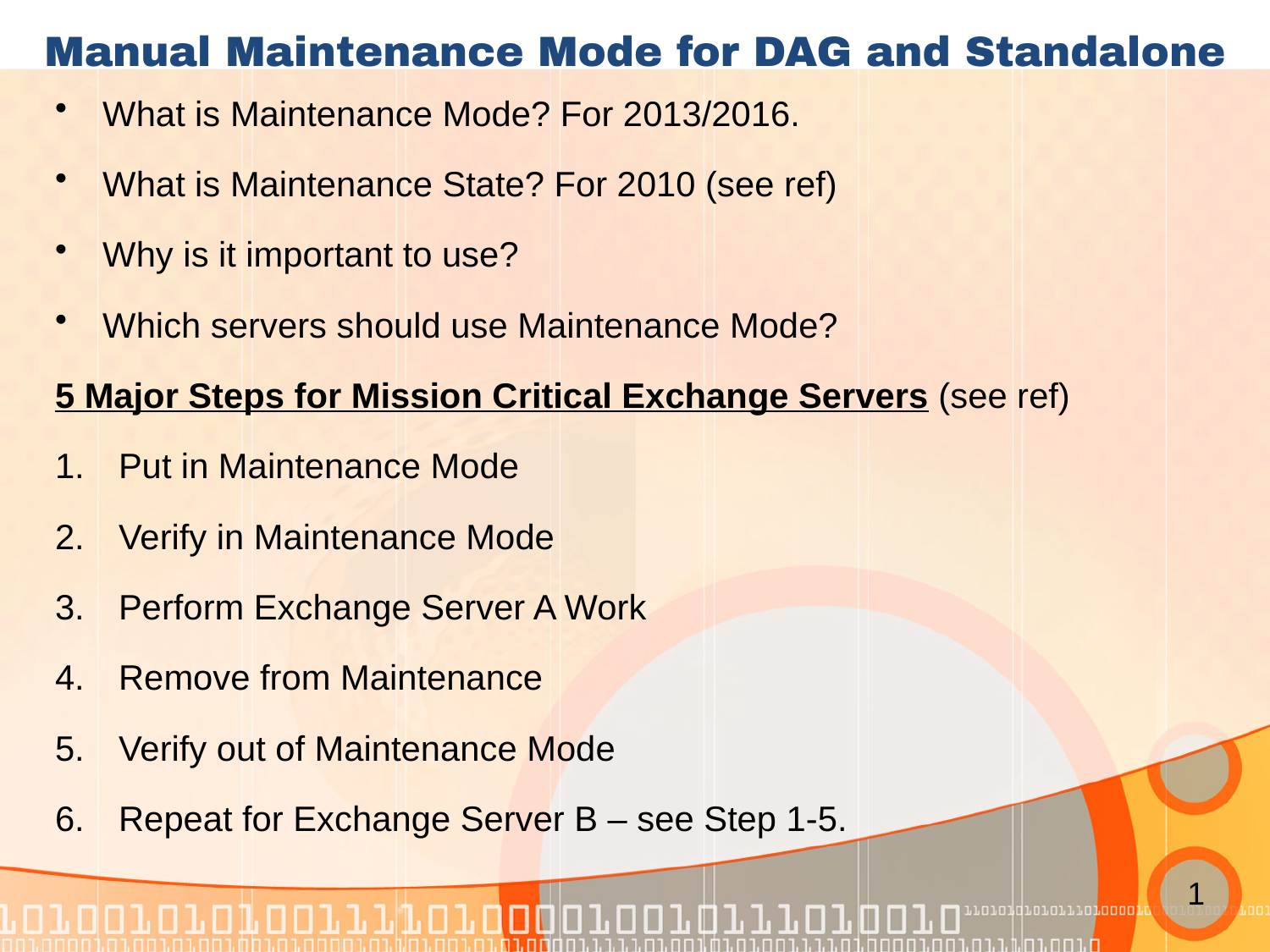

# Manual Maintenance Mode for DAG and Standalone
What is Maintenance Mode? For 2013/2016.
What is Maintenance State? For 2010 (see ref)
Why is it important to use?
Which servers should use Maintenance Mode?
5 Major Steps for Mission Critical Exchange Servers (see ref)
Put in Maintenance Mode
Verify in Maintenance Mode
Perform Exchange Server A Work
Remove from Maintenance
Verify out of Maintenance Mode
Repeat for Exchange Server B – see Step 1-5.

1